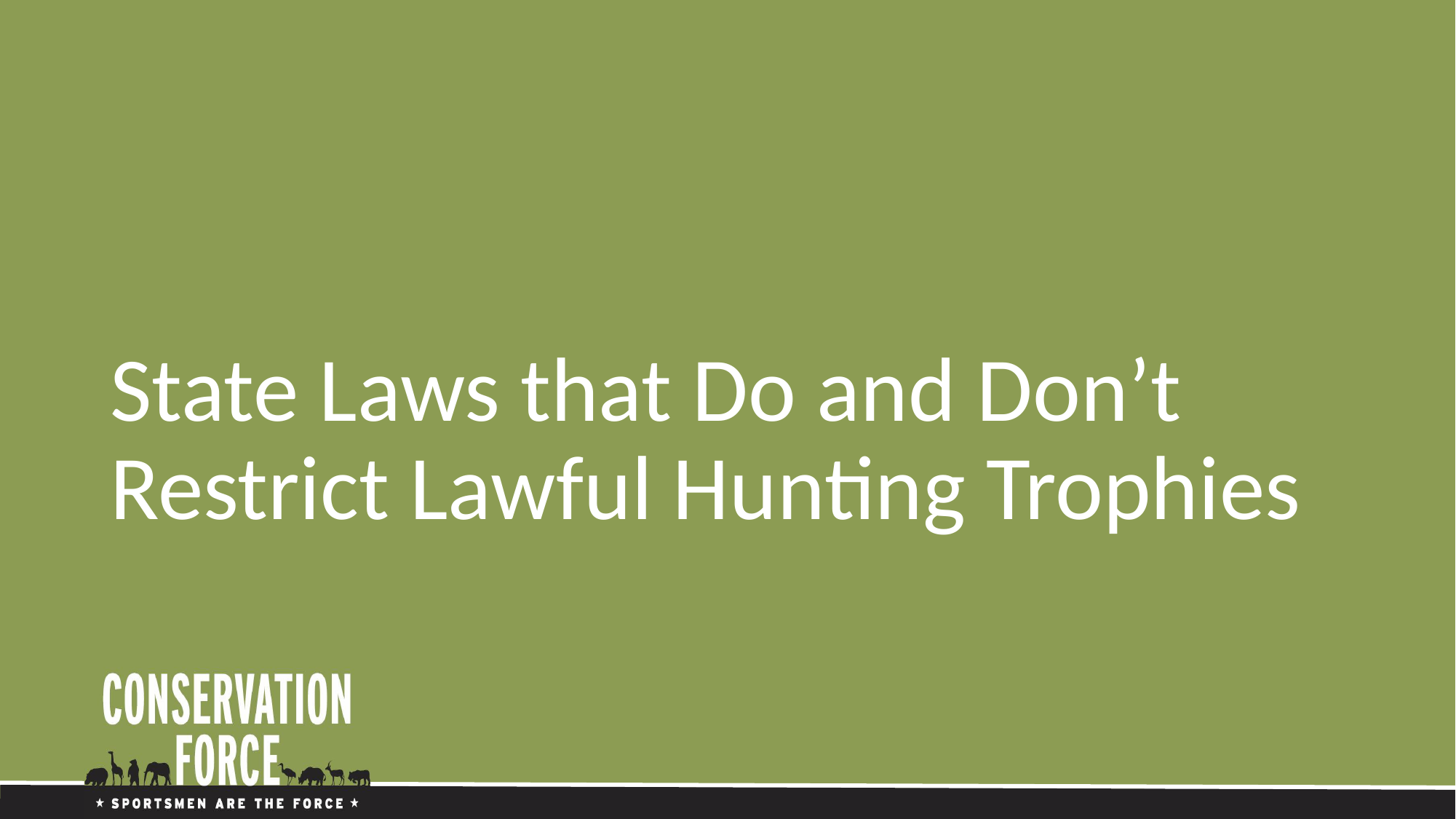

# State Laws that Do and Don’t Restrict Lawful Hunting Trophies